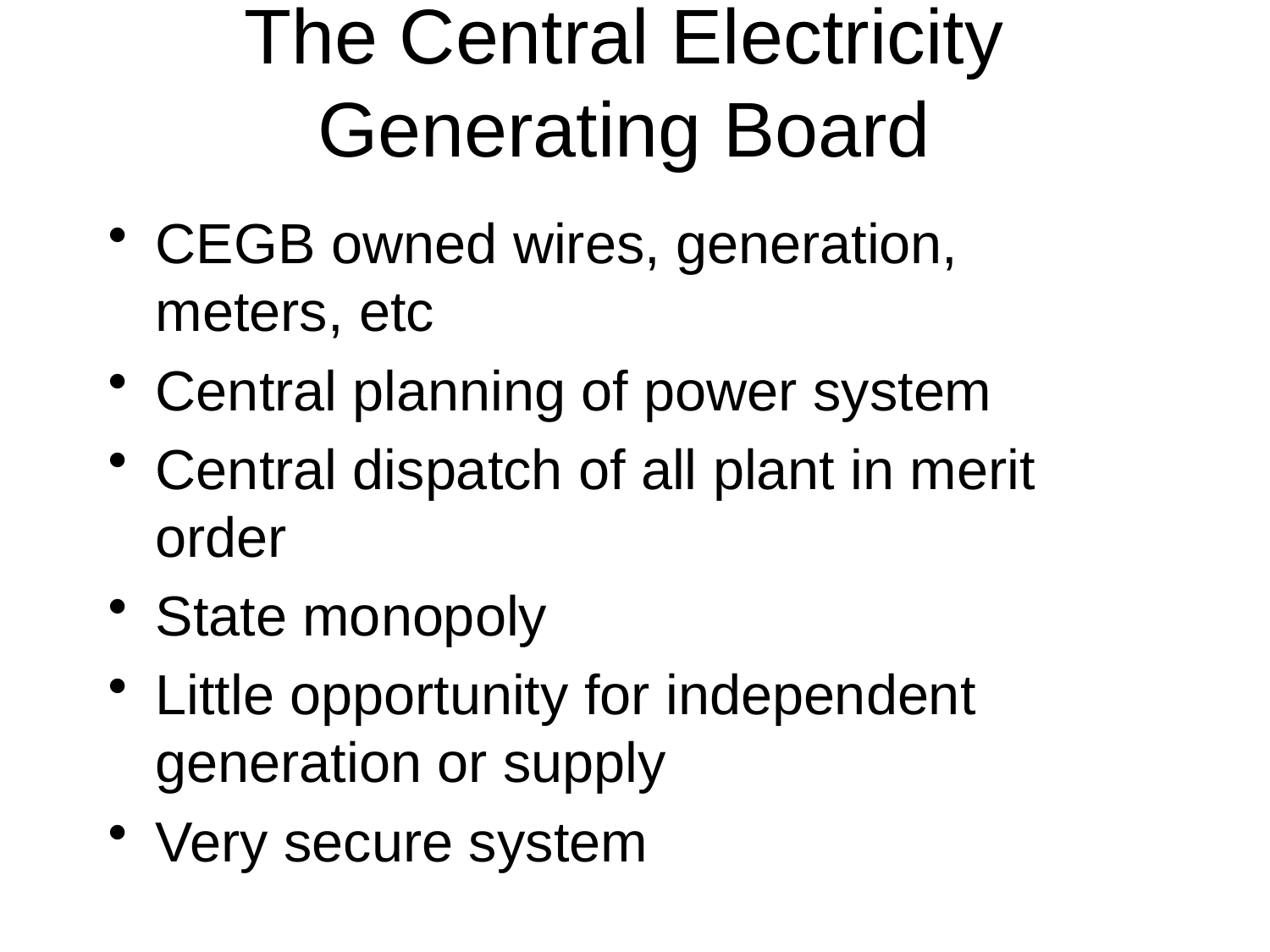

# The Central Electricity Generating Board
CEGB owned wires, generation, meters, etc
Central planning of power system
Central dispatch of all plant in merit order
State monopoly
Little opportunity for independent generation or supply
Very secure system